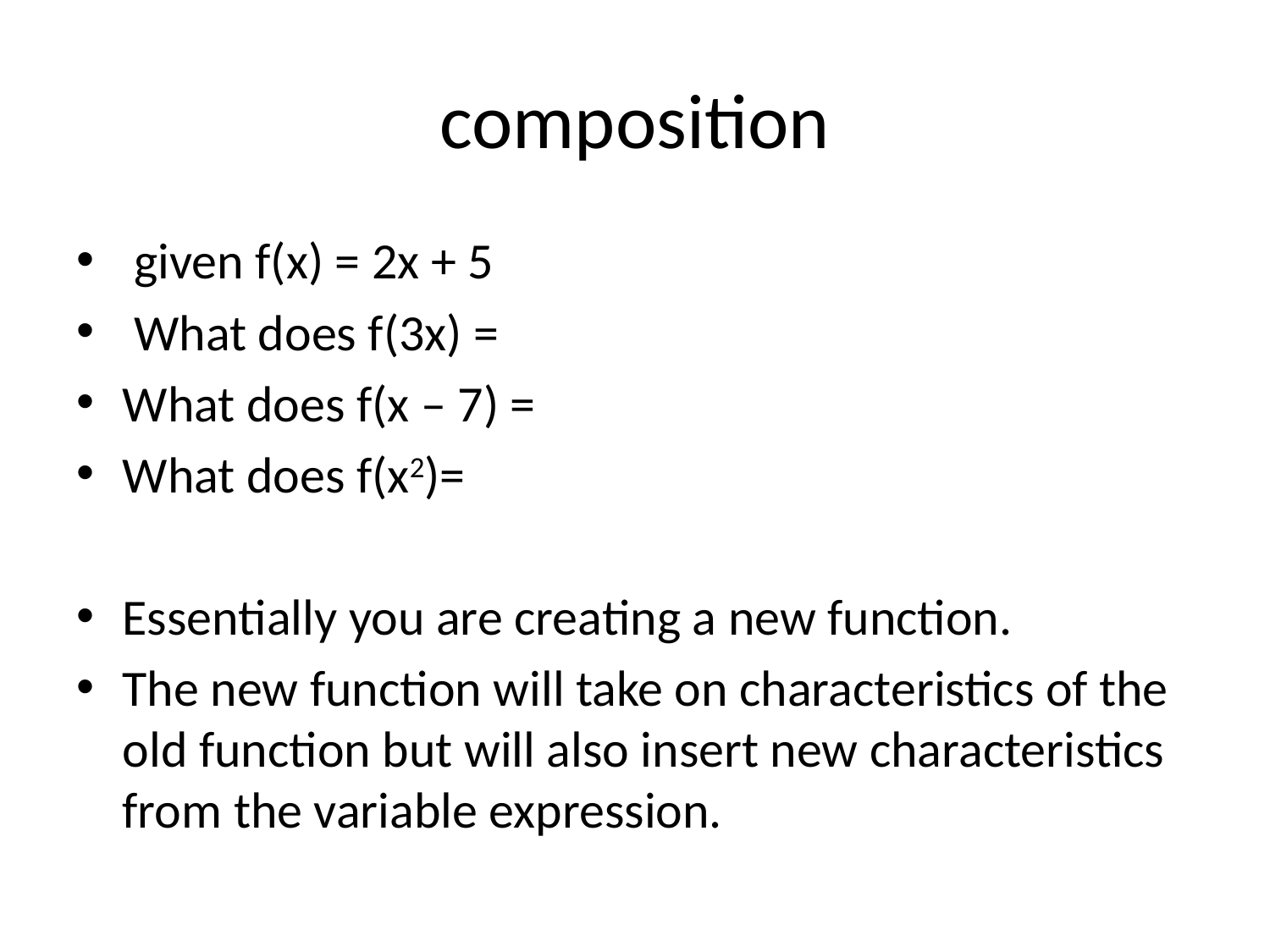

# composition
 given f(x) = 2x + 5
 What does f(3x) =
What does f(x – 7) =
What does f(x2)=

Essentially you are creating a new function.
The new function will take on characteristics of the old function but will also insert new characteristics from the variable expression.